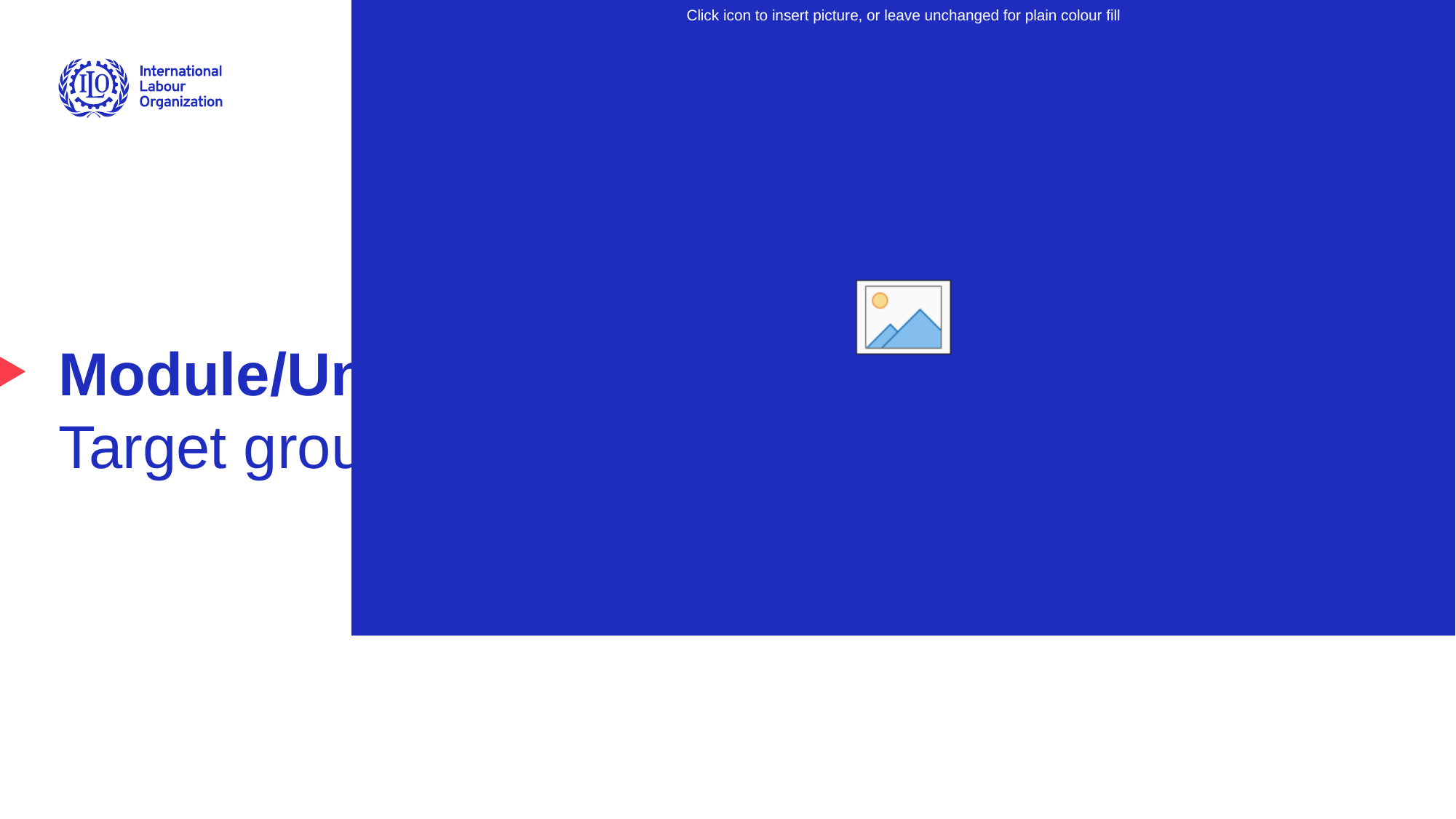

# Module/Unit 11
Target groups
Advancing social justice, promoting decent work
1